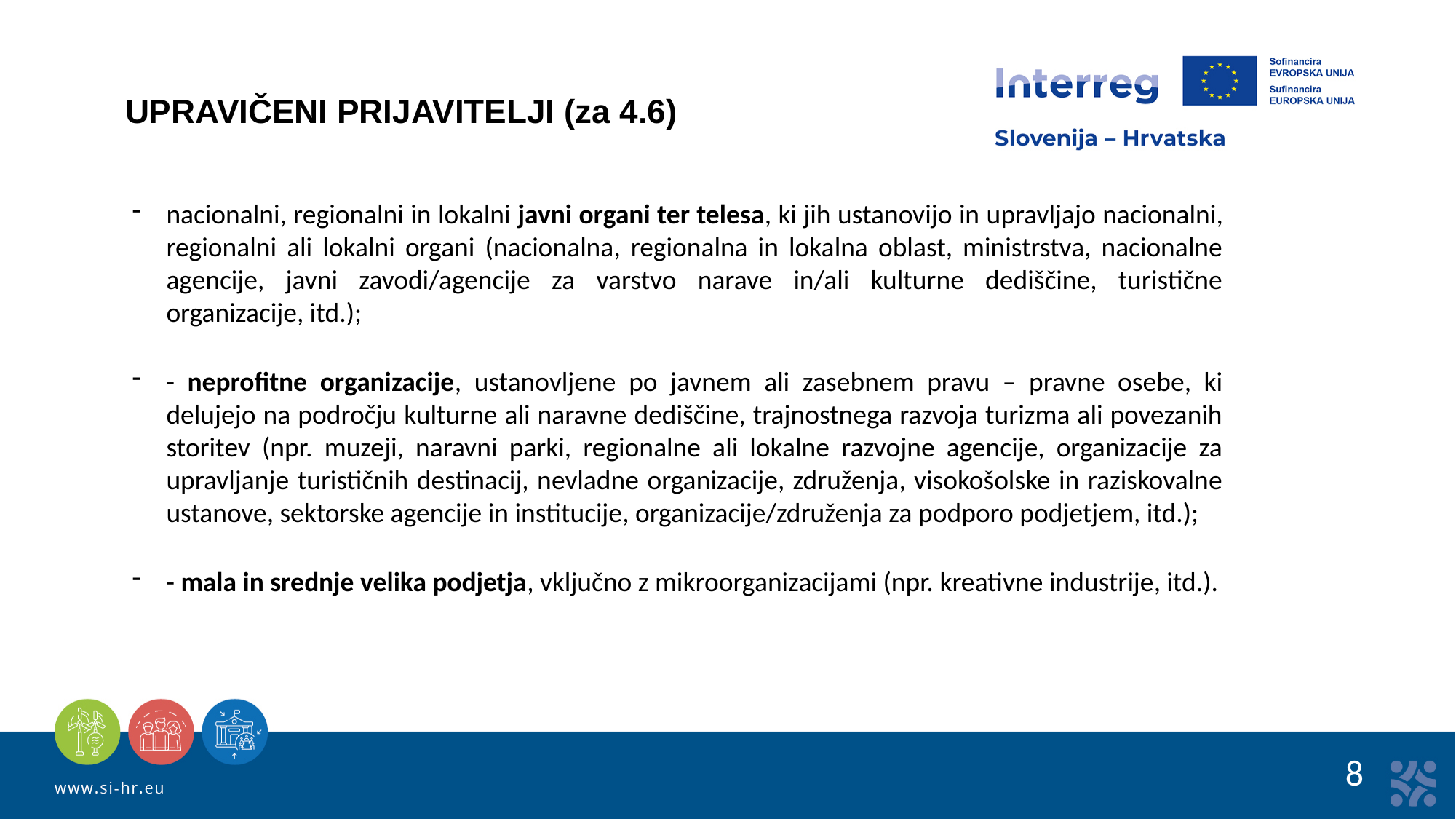

UPRAVIČENI PRIJAVITELJI (za 4.6)

nacionalni, regionalni in lokalni javni organi ter telesa, ki jih ustanovijo in upravljajo nacionalni, regionalni ali lokalni organi (nacionalna, regionalna in lokalna oblast, ministrstva, nacionalne agencije, javni zavodi/agencije za varstvo narave in/ali kulturne dediščine, turistične organizacije, itd.);
- neprofitne organizacije, ustanovljene po javnem ali zasebnem pravu – pravne osebe, ki delujejo na področju kulturne ali naravne dediščine, trajnostnega razvoja turizma ali povezanih storitev (npr. muzeji, naravni parki, regionalne ali lokalne razvojne agencije, organizacije za upravljanje turističnih destinacij, nevladne organizacije, združenja, visokošolske in raziskovalne ustanove, sektorske agencije in institucije, organizacije/združenja za podporo podjetjem, itd.);
- mala in srednje velika podjetja, vključno z mikroorganizacijami (npr. kreativne industrije, itd.).